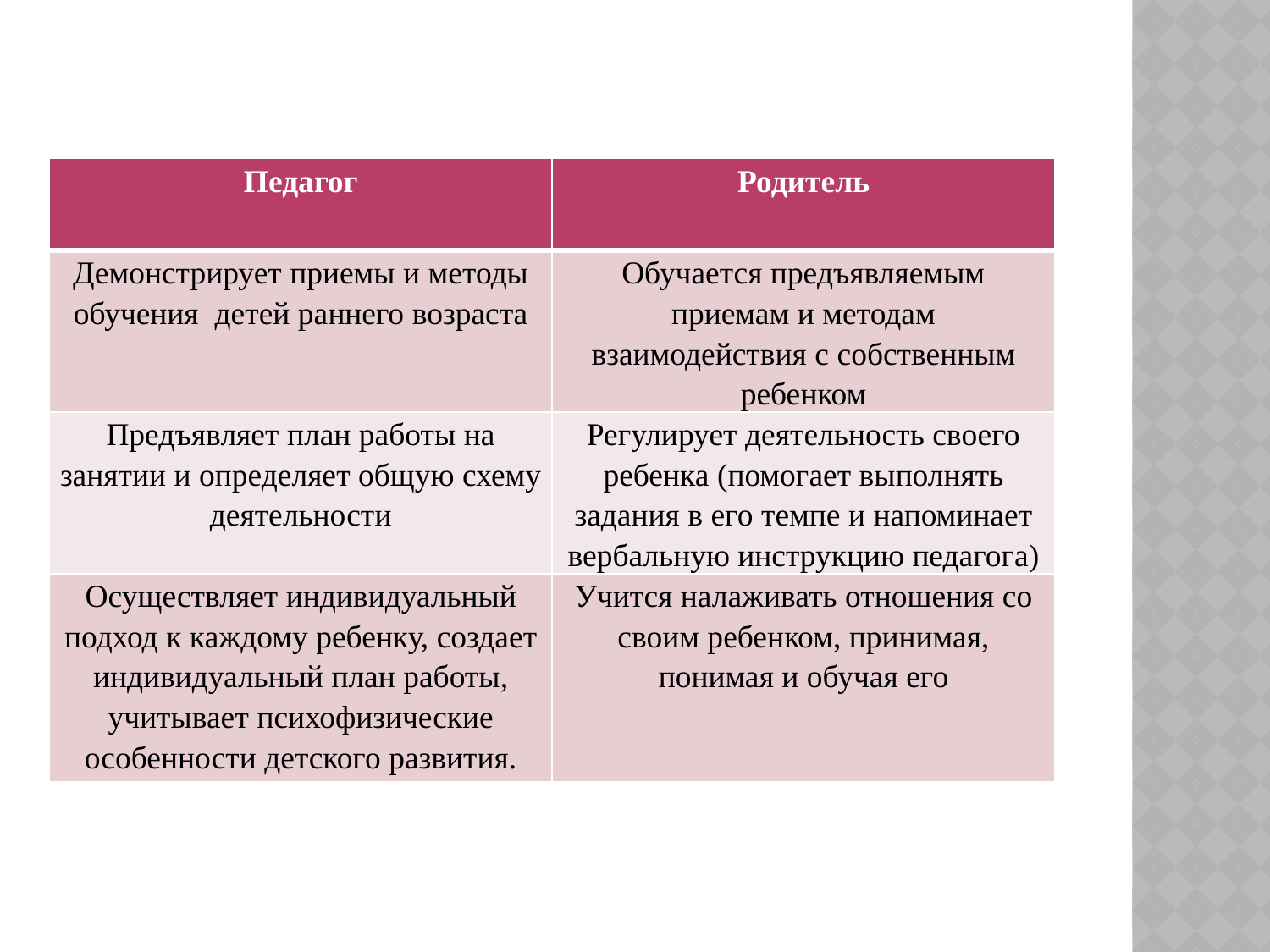

| Педагог | Родитель |
| --- | --- |
| Демонстрирует приемы и методы обучения детей раннего возраста | Обучается предъявляемым приемам и методам взаимодействия с собственным ребенком |
| Предъявляет план работы на занятии и определяет общую схему деятельности | Регулирует деятельность своего ребенка (помогает выполнять задания в его темпе и напоминает вербальную инструкцию педагога) |
| Осуществляет индивидуальный подход к каждому ребенку, создает индивидуальный план работы, учитывает психофизические особенности детского развития. | Учится налаживать отношения со своим ребенком, принимая, понимая и обучая его |